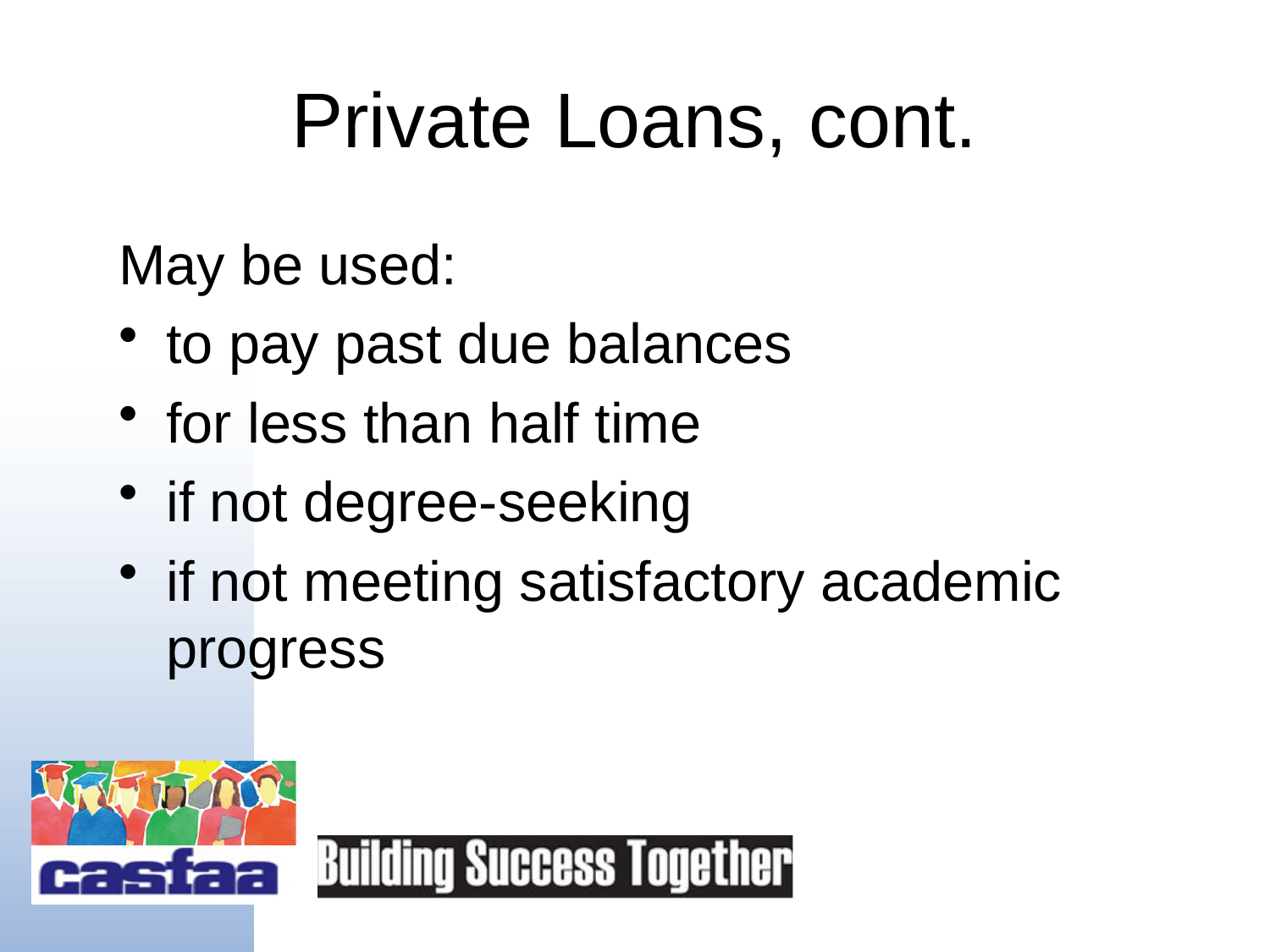

# Private Loans, cont.
May be used:
to pay past due balances
for less than half time
if not degree-seeking
if not meeting satisfactory academic progress